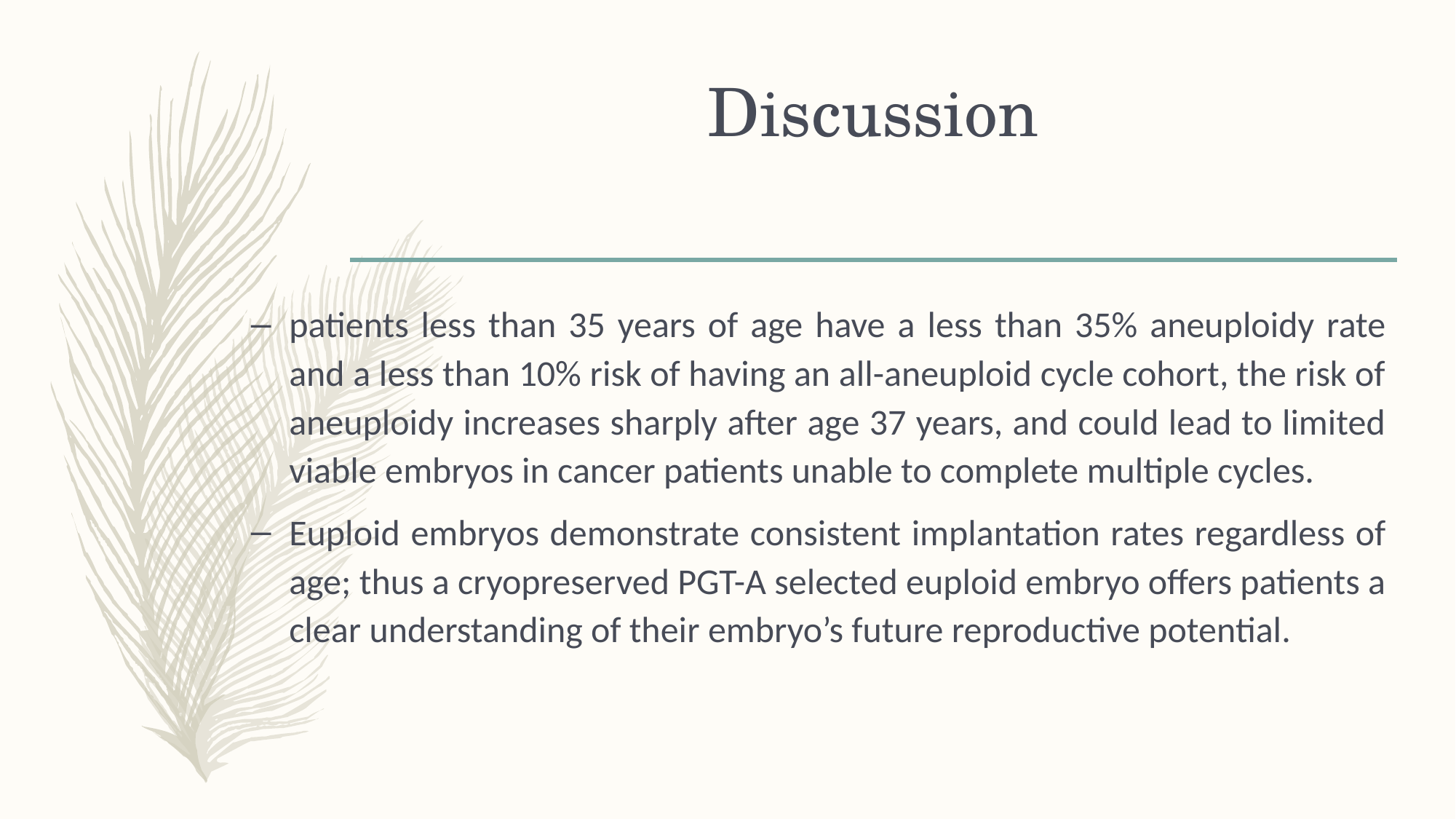

# Discussion
patients less than 35 years of age have a less than 35% aneuploidy rate and a less than 10% risk of having an all-aneuploid cycle cohort, the risk of aneuploidy increases sharply after age 37 years, and could lead to limited viable embryos in cancer patients unable to complete multiple cycles.
Euploid embryos demonstrate consistent implantation rates regardless of age; thus a cryopreserved PGT-A selected euploid embryo offers patients a clear understanding of their embryo’s future reproductive potential.